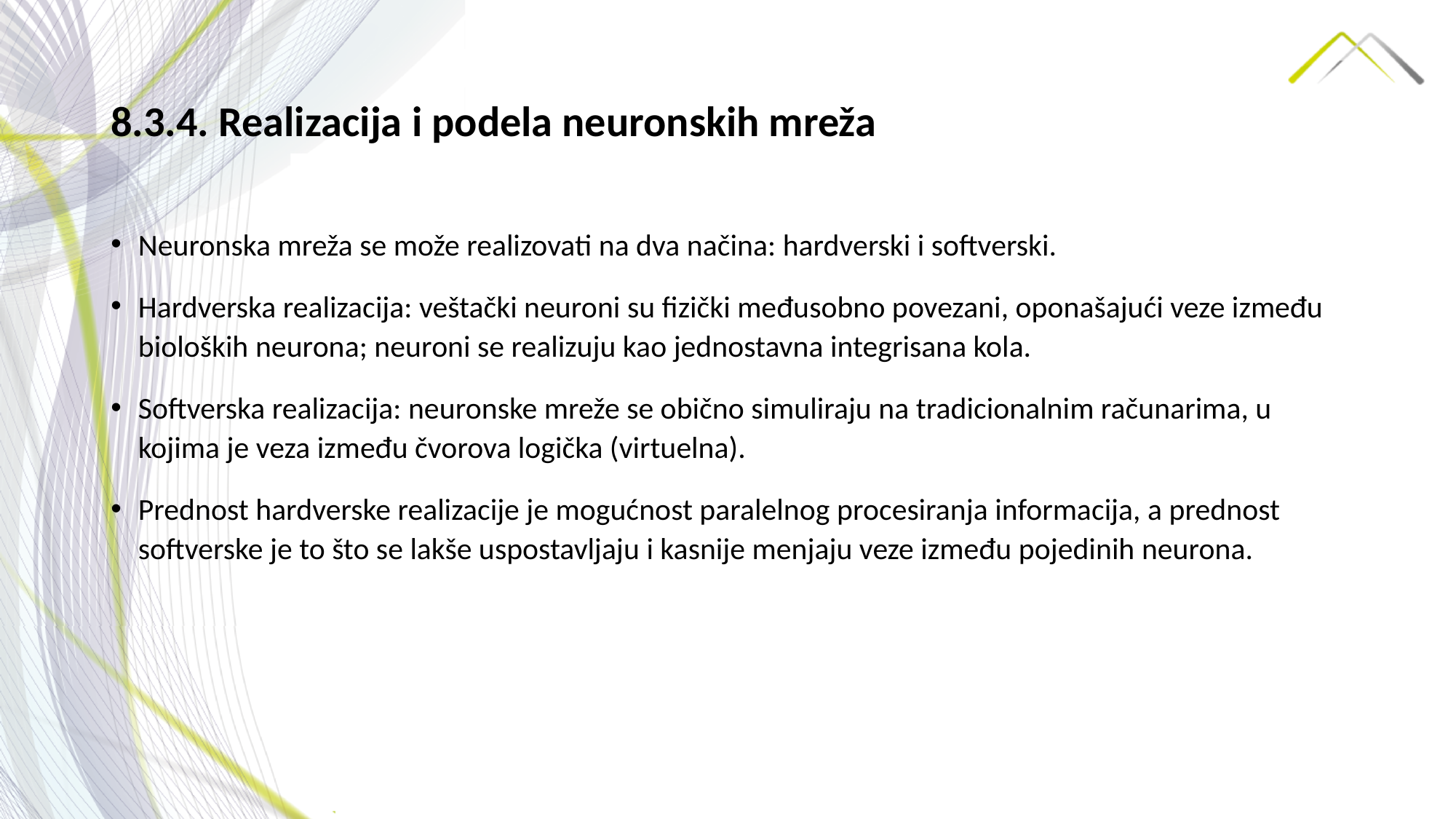

# 8.3.4. Realizacija i podela neuronskih mreža
Neuronska mreža se može realizovati na dva načina: hardverski i softverski.
Hardverska realizacija: veštački neuroni su fizički međusobno povezani, oponašajući veze između bioloških neurona; neuroni se realizuju kao jednostavna integrisana kola.
Softverska realizacija: neuronske mreže se obično simuliraju na tradicionalnim računarima, u kojima je veza između čvorova logička (virtuelna).
Prednost hardverske realizacije je mogućnost paralelnog procesiranja informacija, a prednost softverske je to što se lakše uspostavljaju i kasnije menjaju veze između pojedinih neurona.